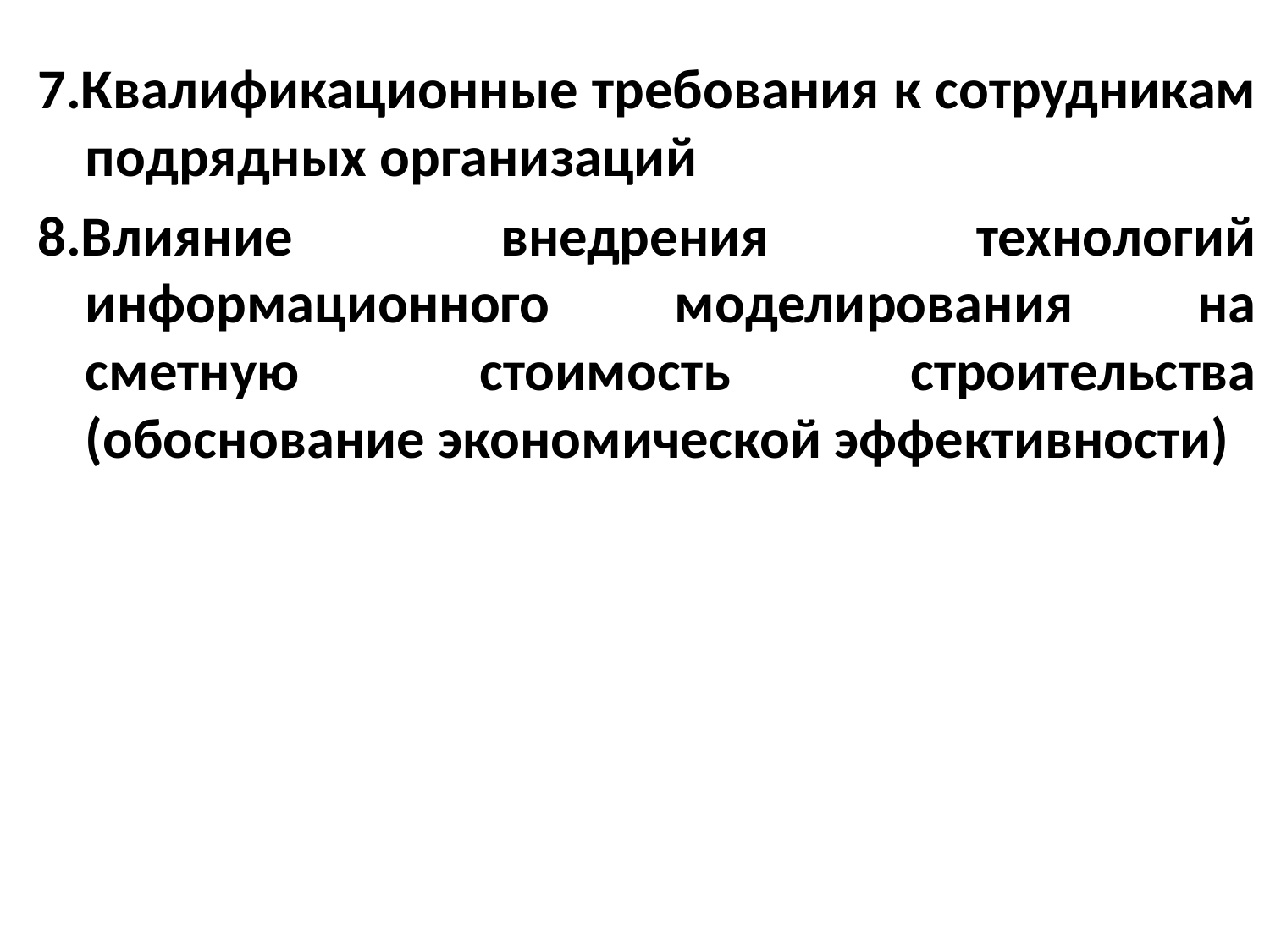

7.Квалификационные требования к сотрудникам подрядных организаций
8.Влияние внедрения технологий информационного моделирования на сметную стоимость строительства (обоснование экономической эффективности)